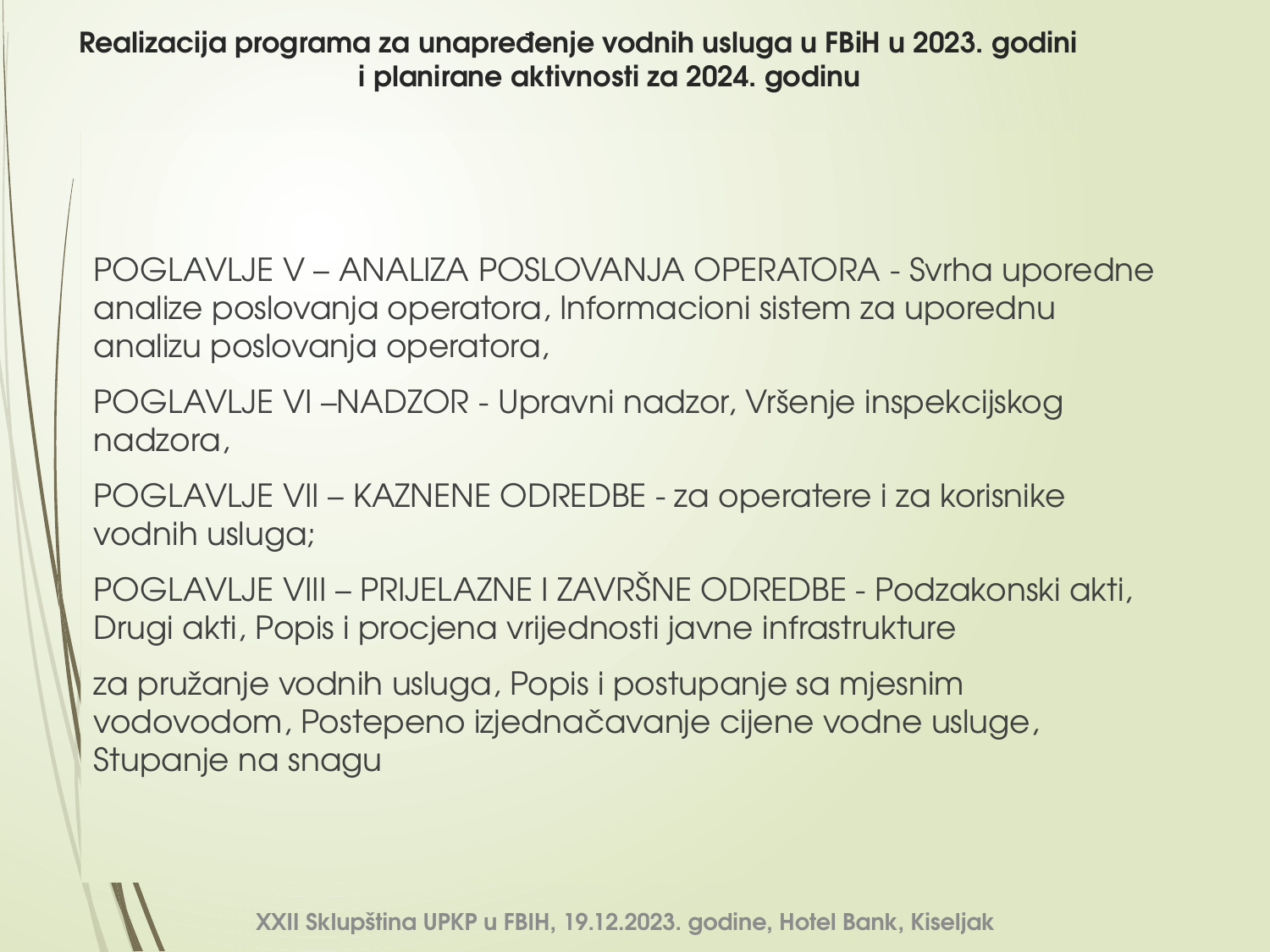

# Realizacija programa za unapređenje vodnih usluga u FBiH u 2023. godini         i planirane aktivnosti za 2024. godinu

POGLAVLJE V – ANALIZA POSLOVANJA OPERATORA - Svrha uporedne analize poslovanja operatora, Informacioni sistem za uporednu analizu poslovanja operatora,
POGLAVLJE VI –NADZOR - Upravni nadzor, Vršenje inspekcijskog nadzora,
POGLAVLJE VII – KAZNENE ODREDBE - za operatere i za korisnike vodnih usluga;
POGLAVLJE VIII – PRIJELAZNE I ZAVRŠNE ODREDBE - Podzakonski akti, Drugi akti, Popis i procjena vrijednosti javne infrastrukture
za pružanje vodnih usluga, Popis i postupanje sa mjesnim vodovodom, Postepeno izjednačavanje cijene vodne usluge, Stupanje na snagu

XXII Sklupština UPKP u FBIH, 19.12.2023. godine, Hotel Bank, Kiseljak